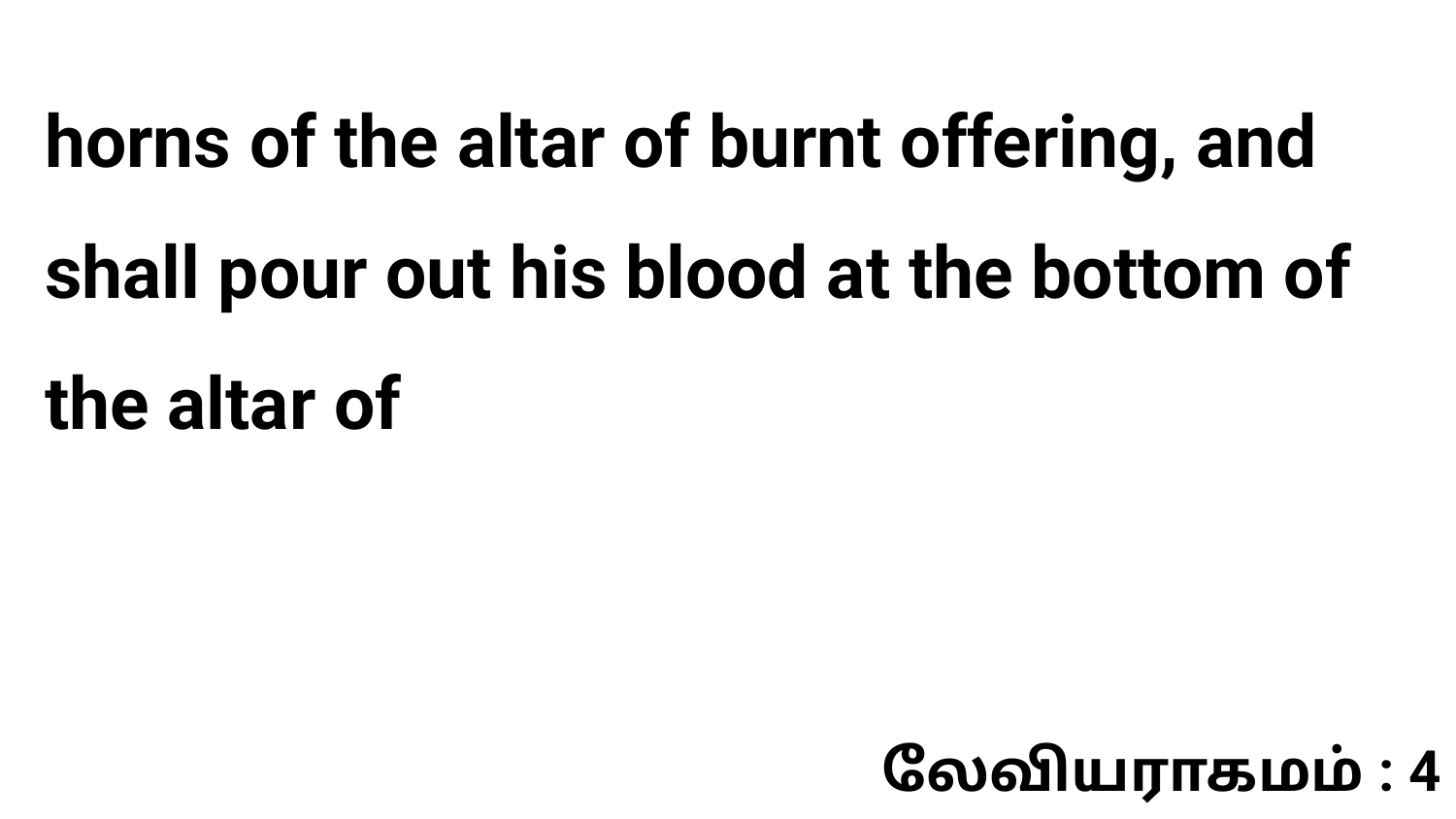

horns of the altar of burnt offering, and shall pour out his blood at the bottom of the altar of
லேவியராகமம் : 4